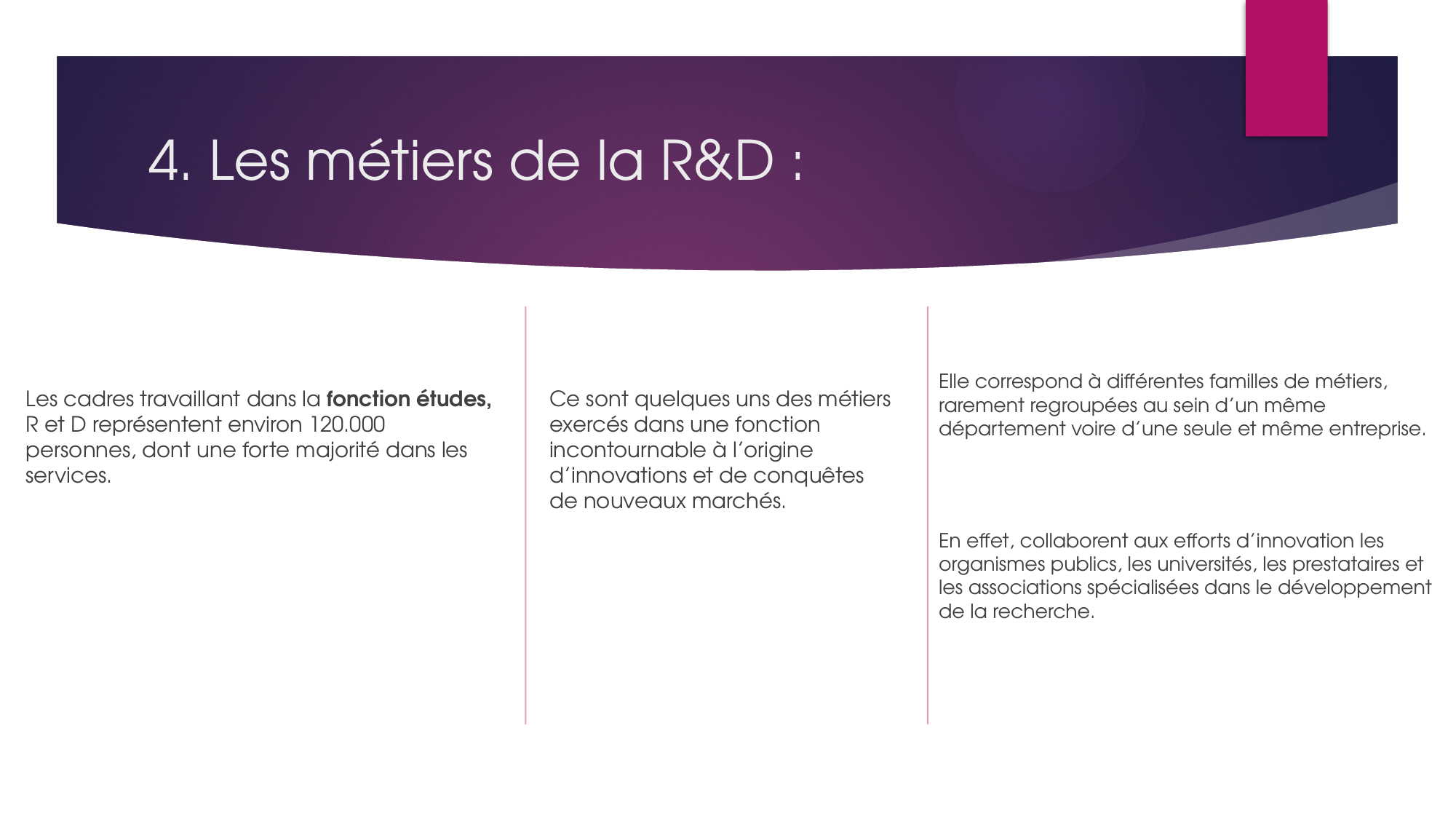

# 4. Les métiers de la R&D :
Elle correspond à différentes familles de métiers, rarement regroupées au sein d’un même département voire d’une seule et même entreprise.

En effet, collaborent aux efforts d’innovation les organismes publics, les universités, les prestataires et les associations spécialisées dans le développement de la recherche.

Ce sont quelques uns des métiers exercés dans une fonction incontournable à l’origine d’innovations et de conquêtes de nouveaux marchés.

Les cadres travaillant dans la fonction études, R et D représentent environ 120.000 personnes, dont une forte majorité dans les services.